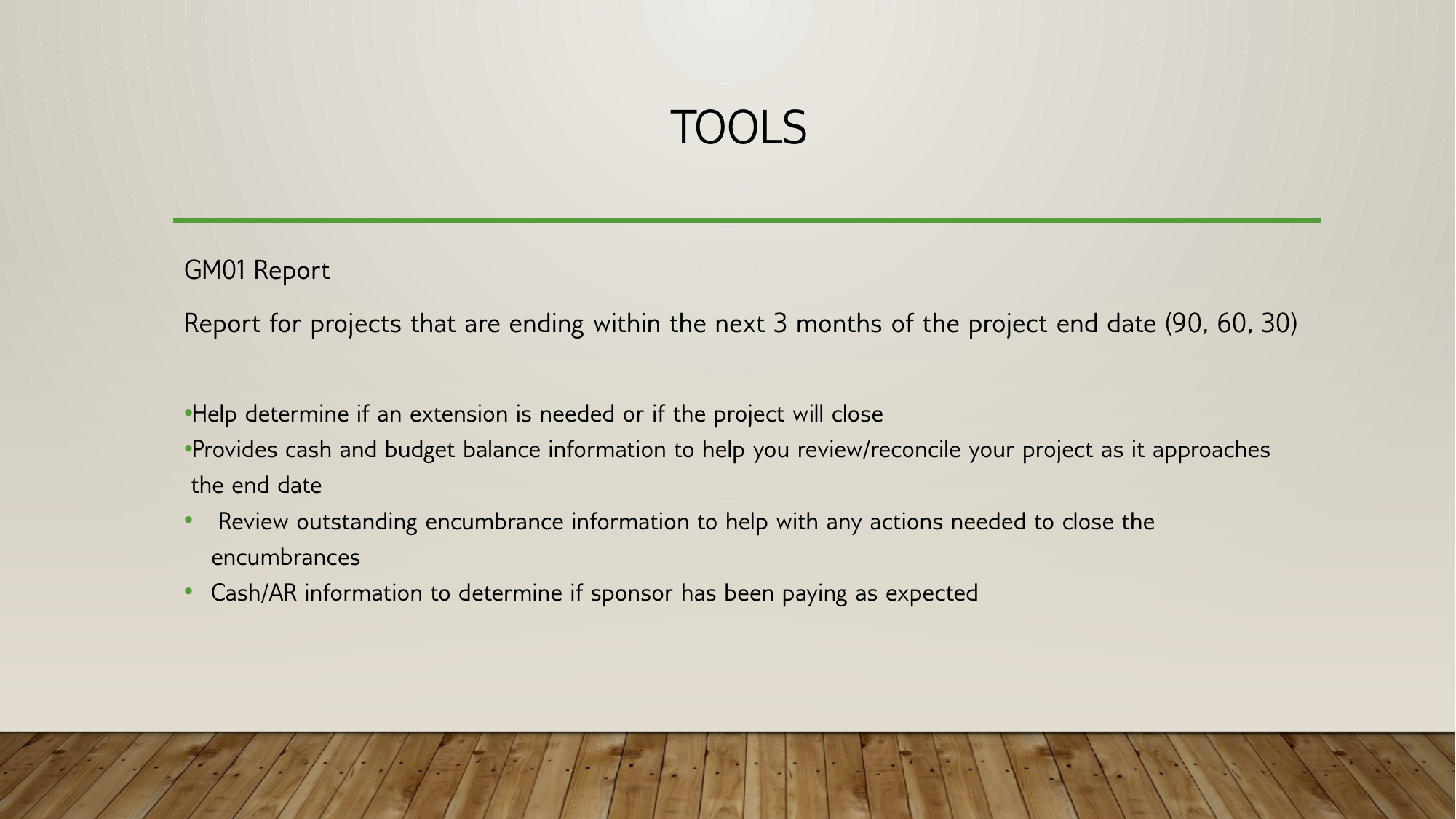

# Tools
GM01 Report
Report for projects that are ending within the next 3 months of the project end date (90, 60, 30)

Help determine if an extension is needed or if the project will close
Provides cash and budget balance information to help you review/reconcile your project as it approaches the end date
 Review outstanding encumbrance information to help with any actions needed to close the encumbrances
Cash/AR information to determine if sponsor has been paying as expected